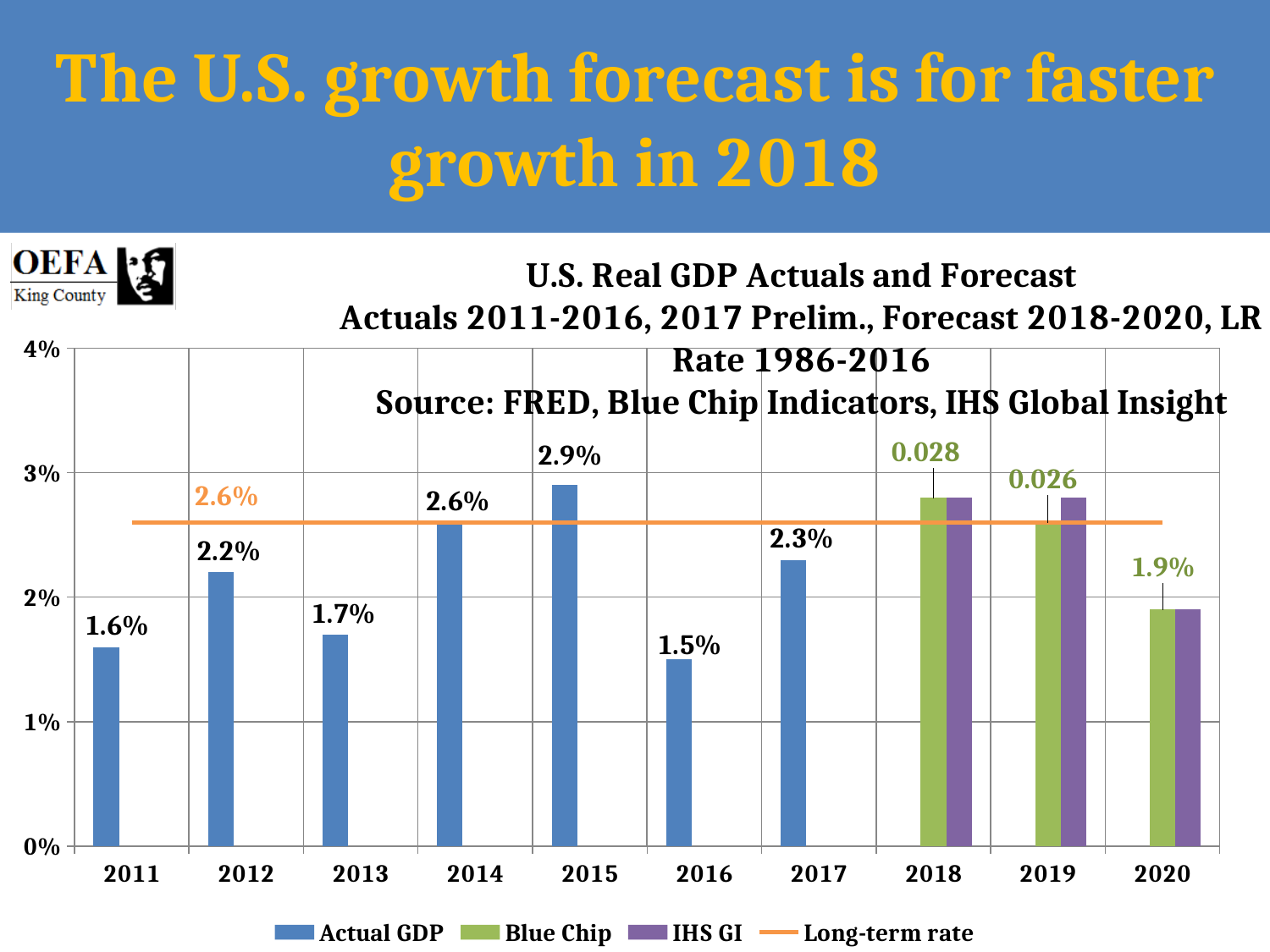

# The U.S. growth forecast is for faster growth in 2018

### Chart: U.S. Real GDP Actuals and Forecast
Actuals 2011-2016, 2017 Prelim., Forecast 2018-2020, LR Rate 1986-2016
Source: FRED, Blue Chip Indicators, IHS Global Insight

| Category | Actual GDP | Blue Chip | IHS GI | Long-term rate |
|---|---|---|---|---|
| 2011 | 0.016 | None | None | 0.026 |
| 2012 | 0.022000000000000002 | None | None | 0.026 |
| 2013 | 0.017 | None | None | 0.026 |
| 2014 | 0.026000000000000002 | None | None | 0.026 |
| 2015 | 0.028999999999999998 | None | None | 0.026 |
| 2016 | 0.015 | None | None | 0.026 |
| 2017 | 0.023 | None | None | 0.026 |
| 2018 | None | 0.028 | 0.028 | 0.026 |
| 2019 | None | 0.026 | 0.028 | 0.026 |
| 2020 | None | 0.019 | 0.019 | 0.026 |